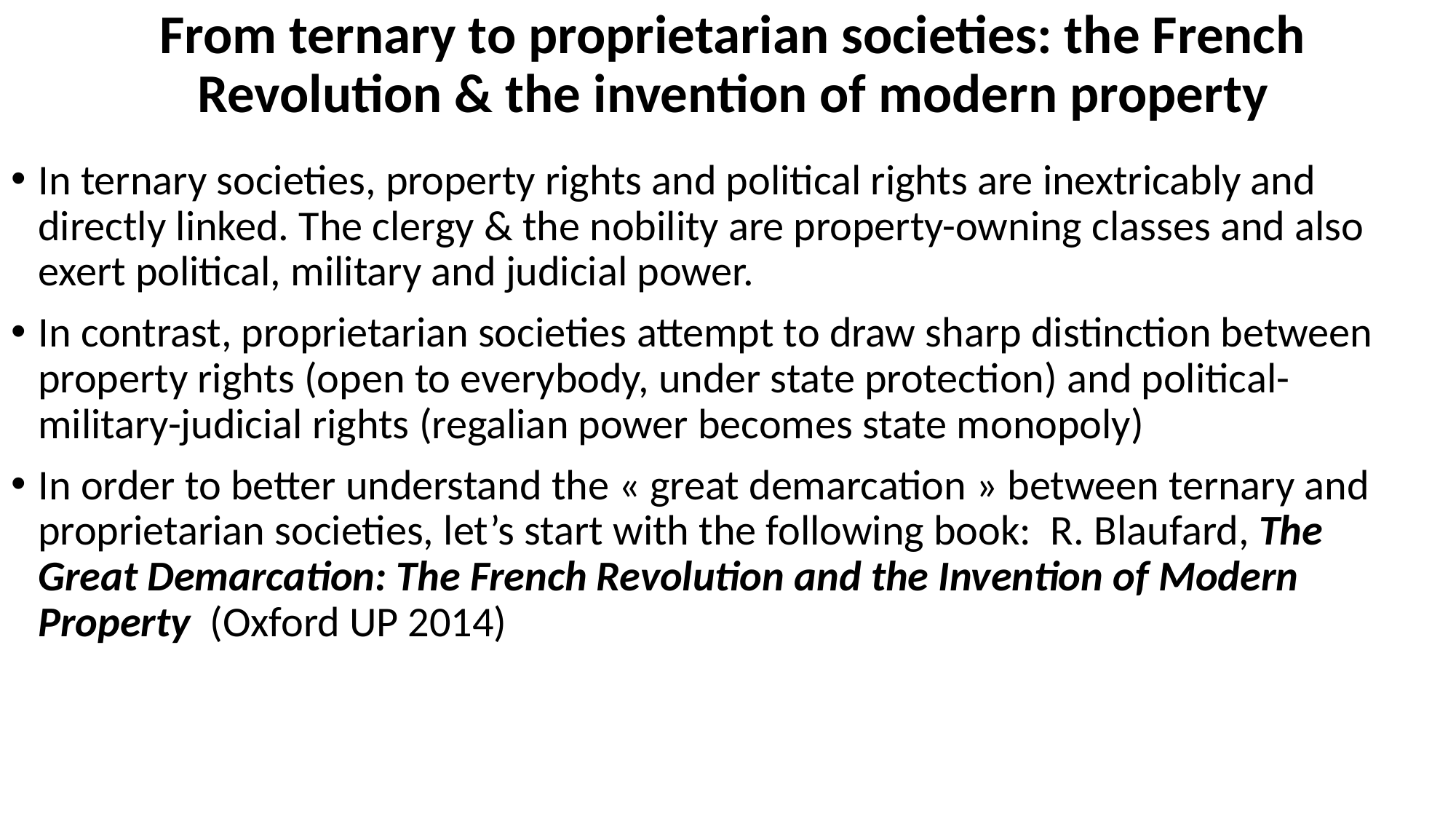

# From ternary to proprietarian societies: the French Revolution & the invention of modern property
In ternary societies, property rights and political rights are inextricably and directly linked. The clergy & the nobility are property-owning classes and also exert political, military and judicial power.
In contrast, proprietarian societies attempt to draw sharp distinction between property rights (open to everybody, under state protection) and political-military-judicial rights (regalian power becomes state monopoly)
In order to better understand the « great demarcation » between ternary and proprietarian societies, let’s start with the following book:  R. Blaufard, The Great Demarcation: The French Revolution and the Invention of Modern Property  (Oxford UP 2014)